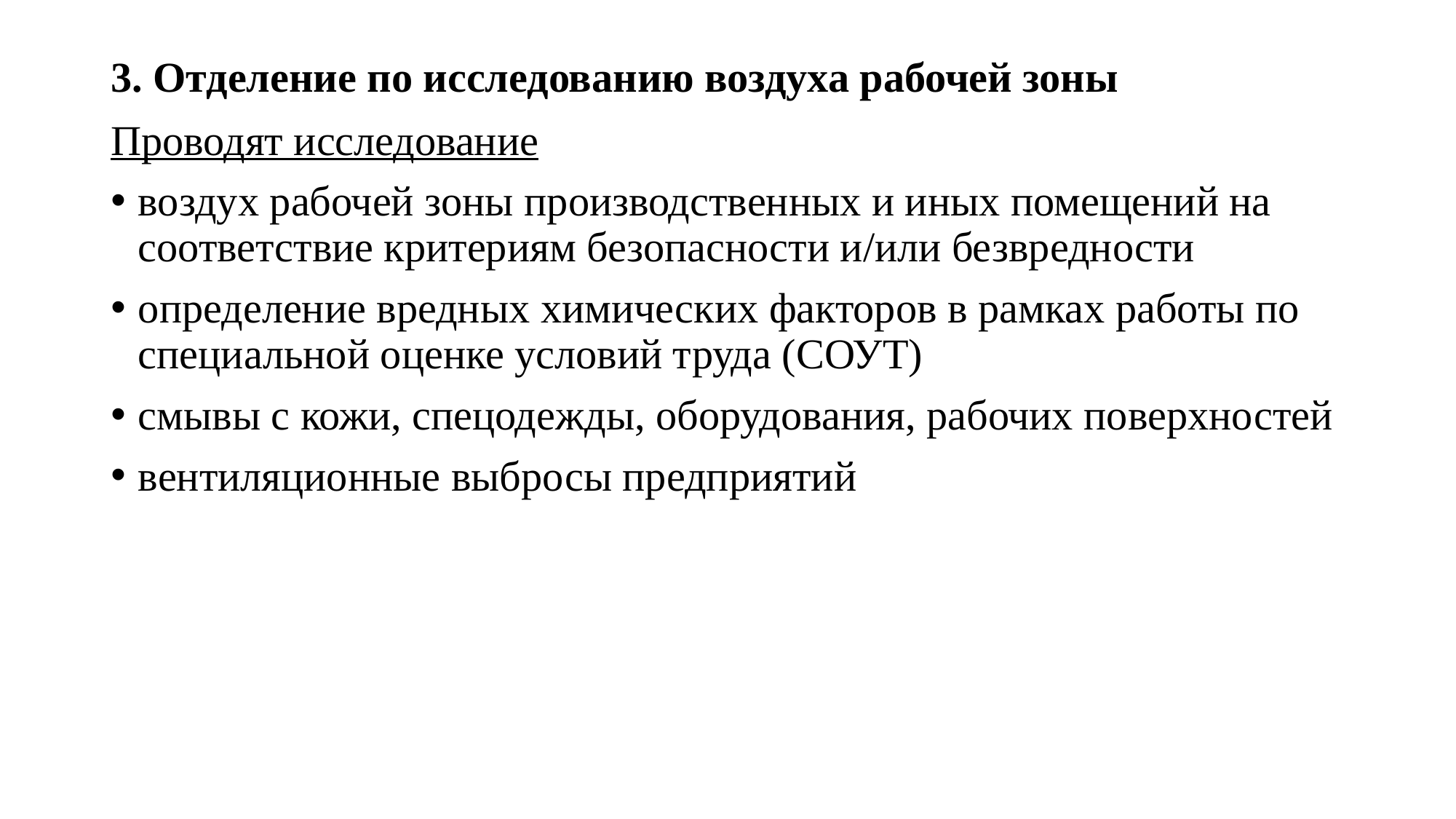

# 3. Отделение по исследованию воздуха рабочей зоны
Проводят исследование
воздух рабочей зоны производственных и иных помещений на соответствие критериям безопасности и/или безвредности
определение вредных химических факторов в рамках работы по специальной оценке условий труда (СОУТ)
смывы с кожи, спецодежды, оборудования, рабочих поверхностей
вентиляционные выбросы предприятий